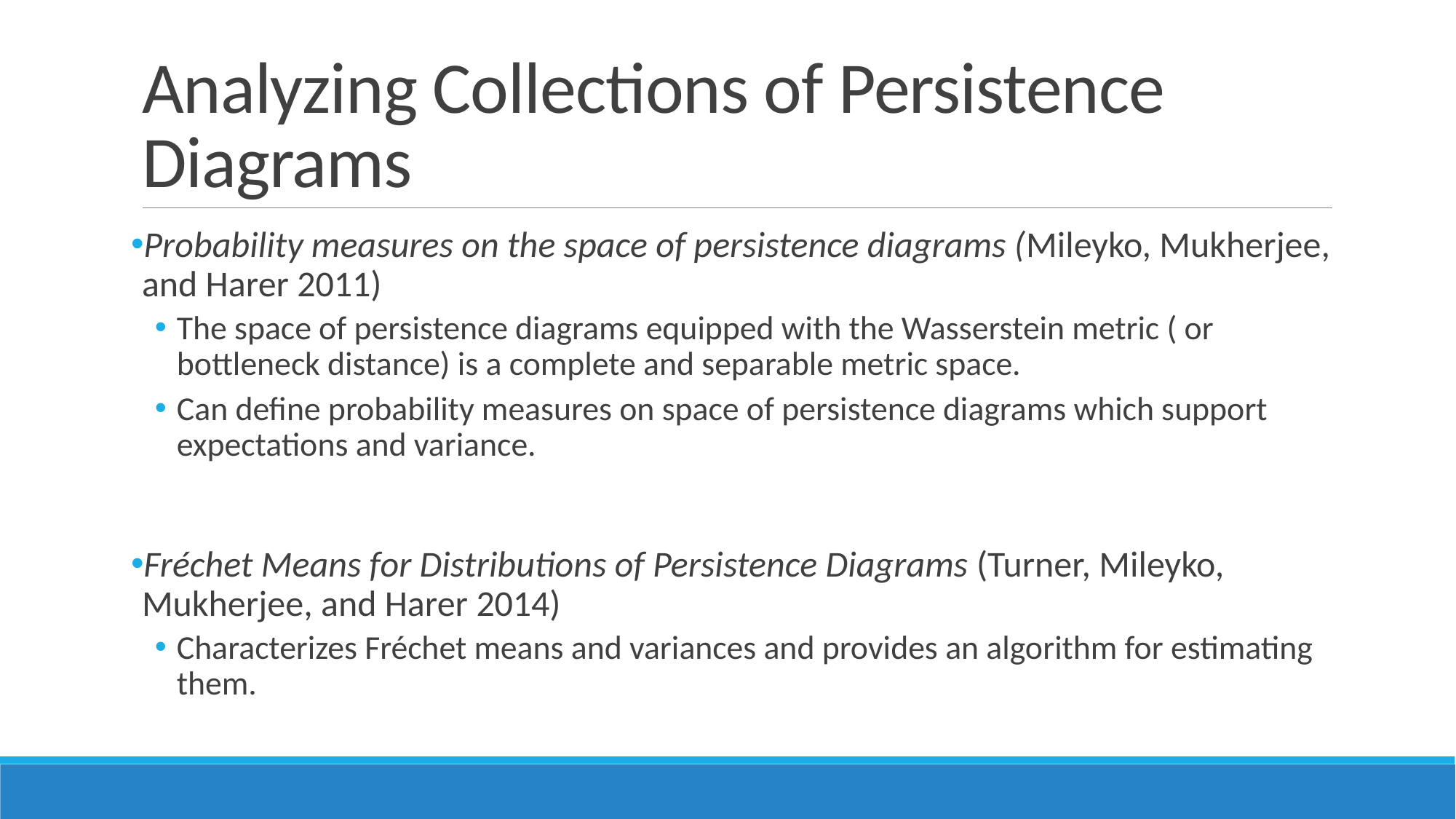

# Analyzing Collections of Persistence Diagrams
Probability measures on the space of persistence diagrams (Mileyko, Mukherjee, and Harer 2011)
The space of persistence diagrams equipped with the Wasserstein metric ( or bottleneck distance) is a complete and separable metric space.
Can define probability measures on space of persistence diagrams which support expectations and variance.

Fréchet Means for Distributions of Persistence Diagrams (Turner, Mileyko, Mukherjee, and Harer 2014)
Characterizes Fréchet means and variances and provides an algorithm for estimating them.